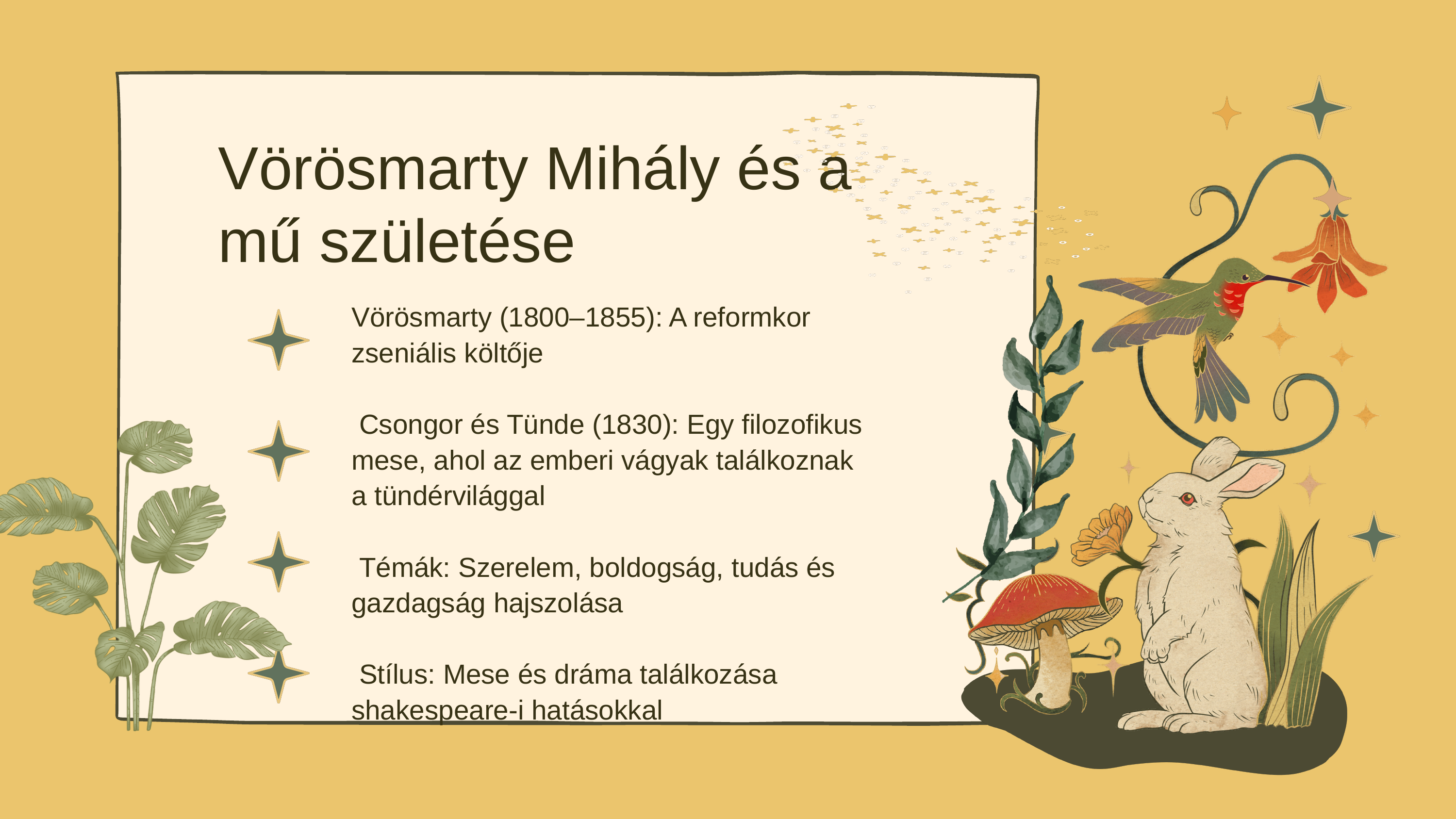

Vörösmarty Mihály és a mű születése

Vörösmarty (1800–1855): A reformkor zseniális költője

 Csongor és Tünde (1830): Egy filozofikus mese, ahol az emberi vágyak találkoznak a tündérvilággal

 Témák: Szerelem, boldogság, tudás és gazdagság hajszolása

 Stílus: Mese és dráma találkozása shakespeare-i hatásokkal